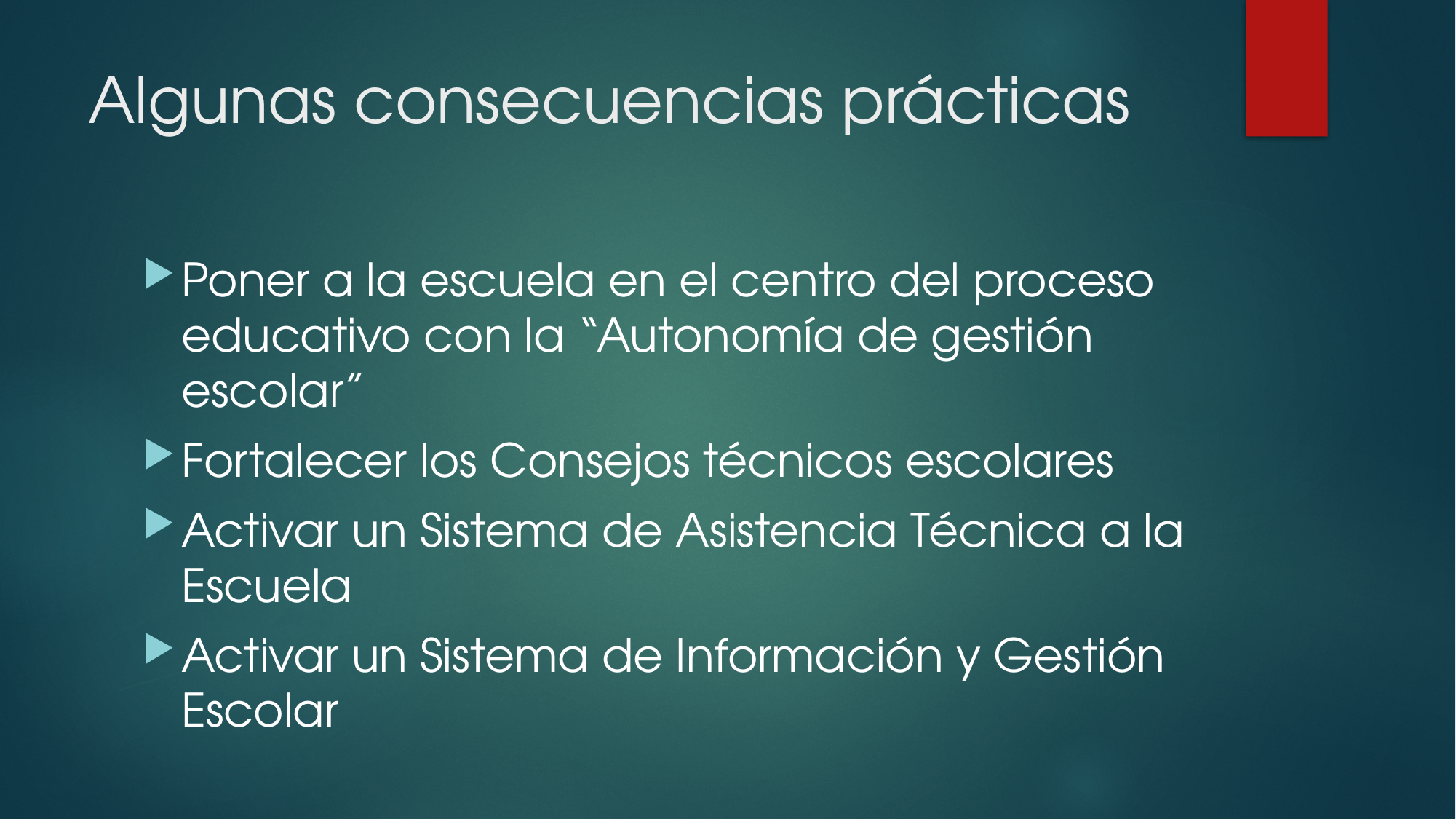

# Algunas consecuencias prácticas
Poner a la escuela en el centro del proceso educativo con la “Autonomía de gestión escolar”
Fortalecer los Consejos técnicos escolares
Activar un Sistema de Asistencia Técnica a la Escuela
Activar un Sistema de Información y Gestión Escolar